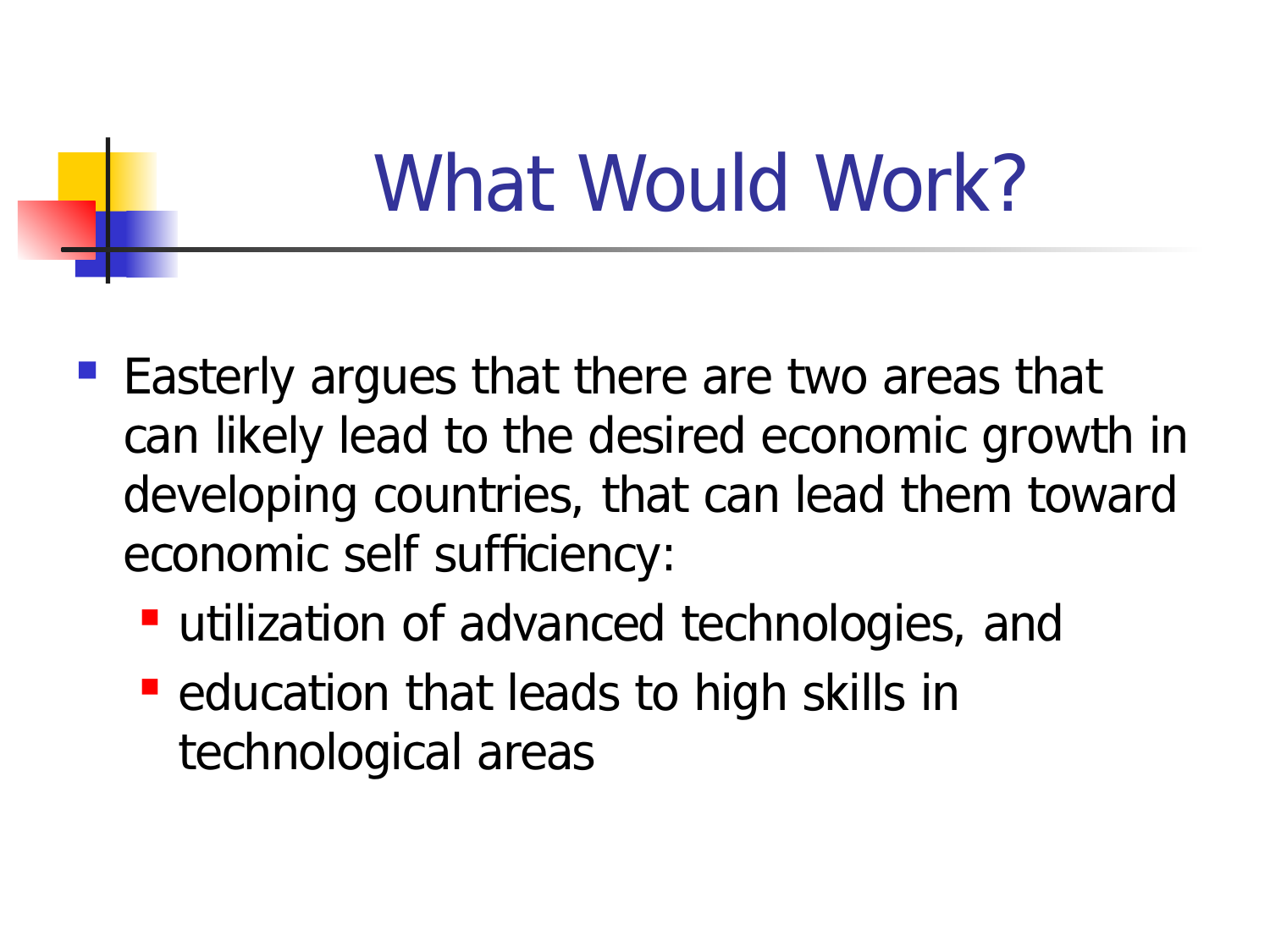

# What Would Work?
Easterly argues that there are two areas that can likely lead to the desired economic growth in developing countries, that can lead them toward economic self sufficiency:
utilization of advanced technologies, and
education that leads to high skills in technological areas